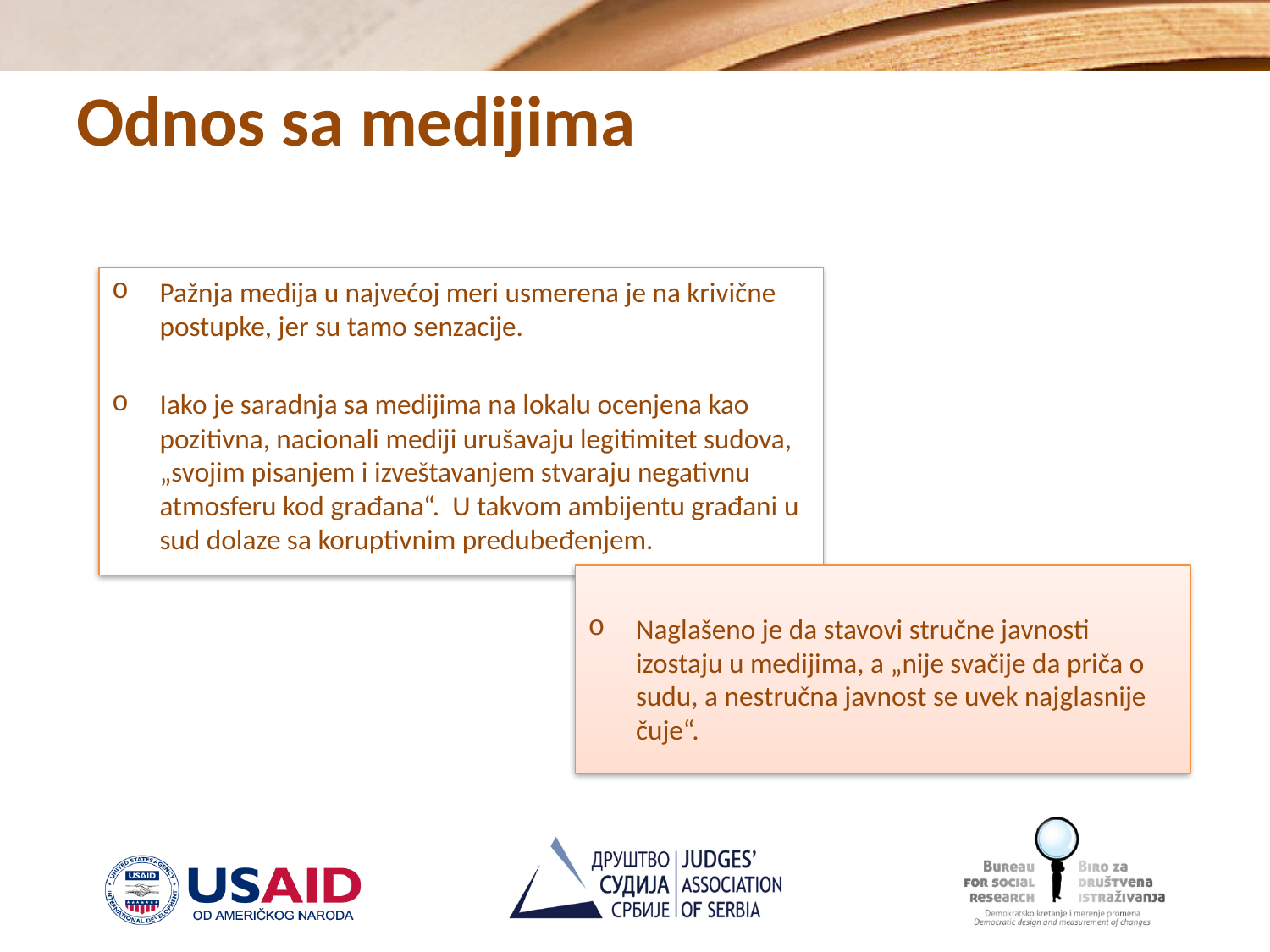

# Odnos sa medijima
Pažnja medija u najvećoj meri usmerena je na krivične postupke, jer su tamo senzacije.

Iako je saradnja sa medijima na lokalu ocenjena kao pozitivna, nacionali mediji urušavaju legitimitet sudova, „svojim pisanjem i izveštavanjem stvaraju negativnu atmosferu kod građana“.  U takvom ambijentu građani u sud dolaze sa koruptivnim predubeđenjem.

Naglašeno je da stavovi stručne javnosti izostaju u medijima, a „nije svačije da priča o sudu, a nestručna javnost se uvek najglasnije čuje“.